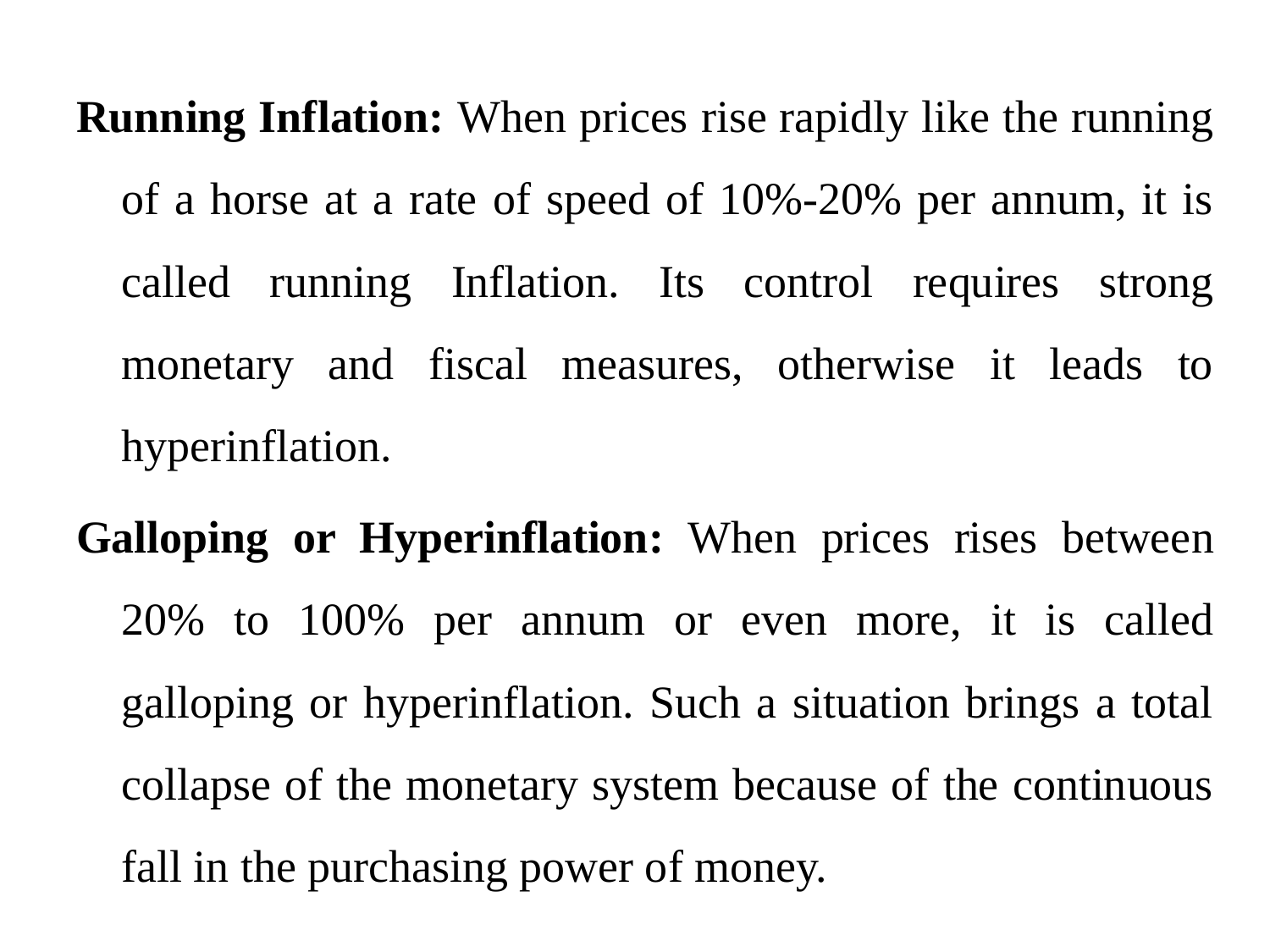

Running Inflation: When prices rise rapidly like the running of a horse at a rate of speed of 10%-20% per annum, it is called running Inflation. Its control requires strong monetary and fiscal measures, otherwise it leads to hyperinflation.
Galloping or Hyperinflation: When prices rises between 20% to 100% per annum or even more, it is called galloping or hyperinflation. Such a situation brings a total collapse of the monetary system because of the continuous fall in the purchasing power of money.